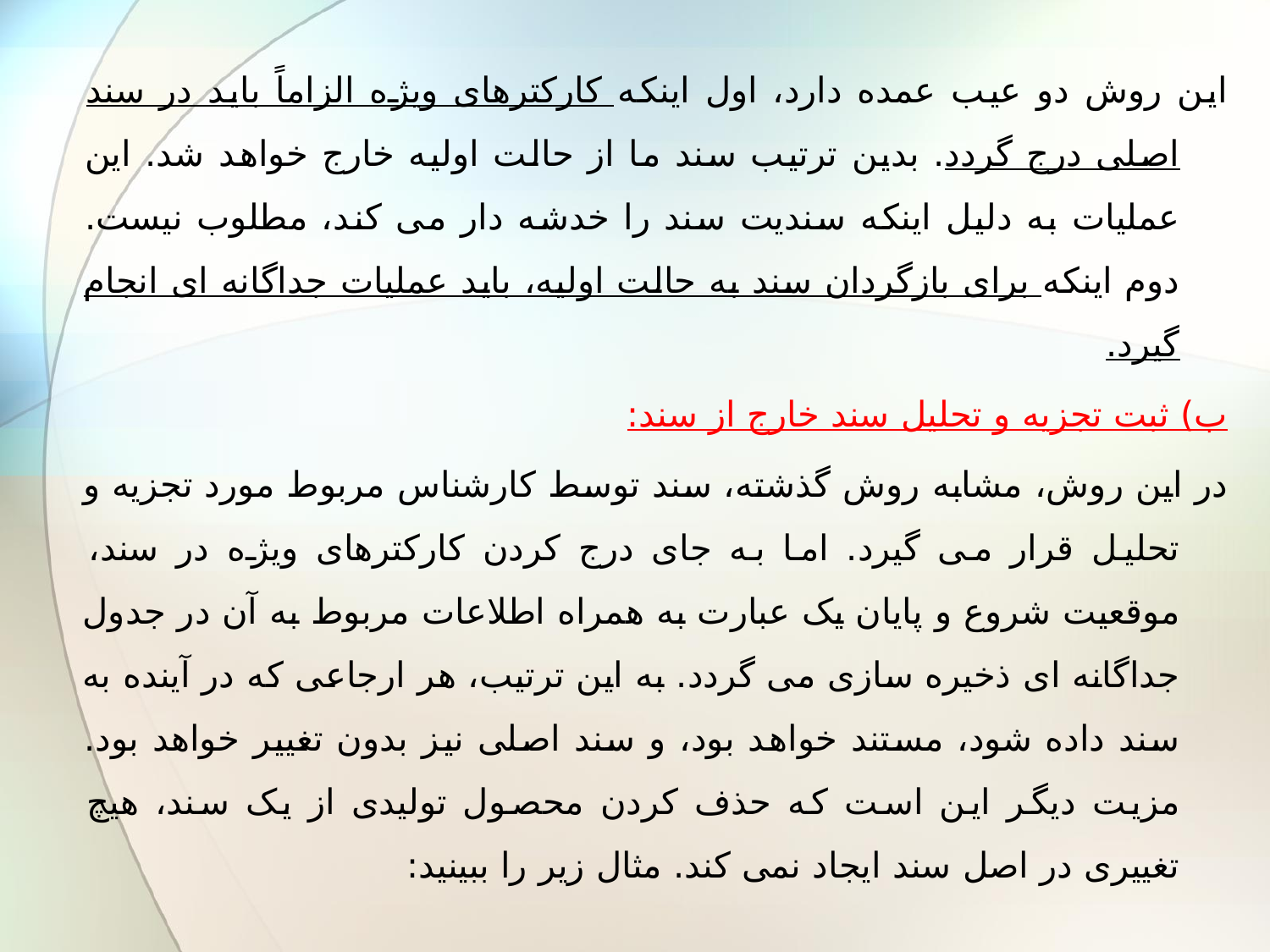

این روش دو عیب عمده دارد، اول اینکه کارکترهای ویژه الزاماً باید در سند اصلی درج گردد. بدین ترتیب سند ما از حالت اولیه خارج خواهد شد. این عملیات به دلیل اینکه سندیت سند را خدشه دار می کند، مطلوب نیست. دوم اینکه برای بازگردان سند به حالت اولیه، باید عملیات جداگانه ای انجام گیرد.
ب) ثبت تجزیه و تحلیل سند خارج از سند:
در این روش، مشابه روش گذشته، سند توسط کارشناس مربوط مورد تجزیه و تحلیل قرار می گیرد. اما به جای درج کردن کارکترهای ویژه در سند، موقعیت شروع و پایان یک عبارت به همراه اطلاعات مربوط به آن در جدول جداگانه ای ذخیره سازی می گردد. به این ترتیب، هر ارجاعی که در آینده به سند داده شود، مستند خواهد بود، و سند اصلی نیز بدون تغییر خواهد بود. مزیت دیگر این است که حذف کردن محصول تولیدی از یک سند، هیچ تغییری در اصل سند ایجاد نمی کند. مثال زیر را ببینید: